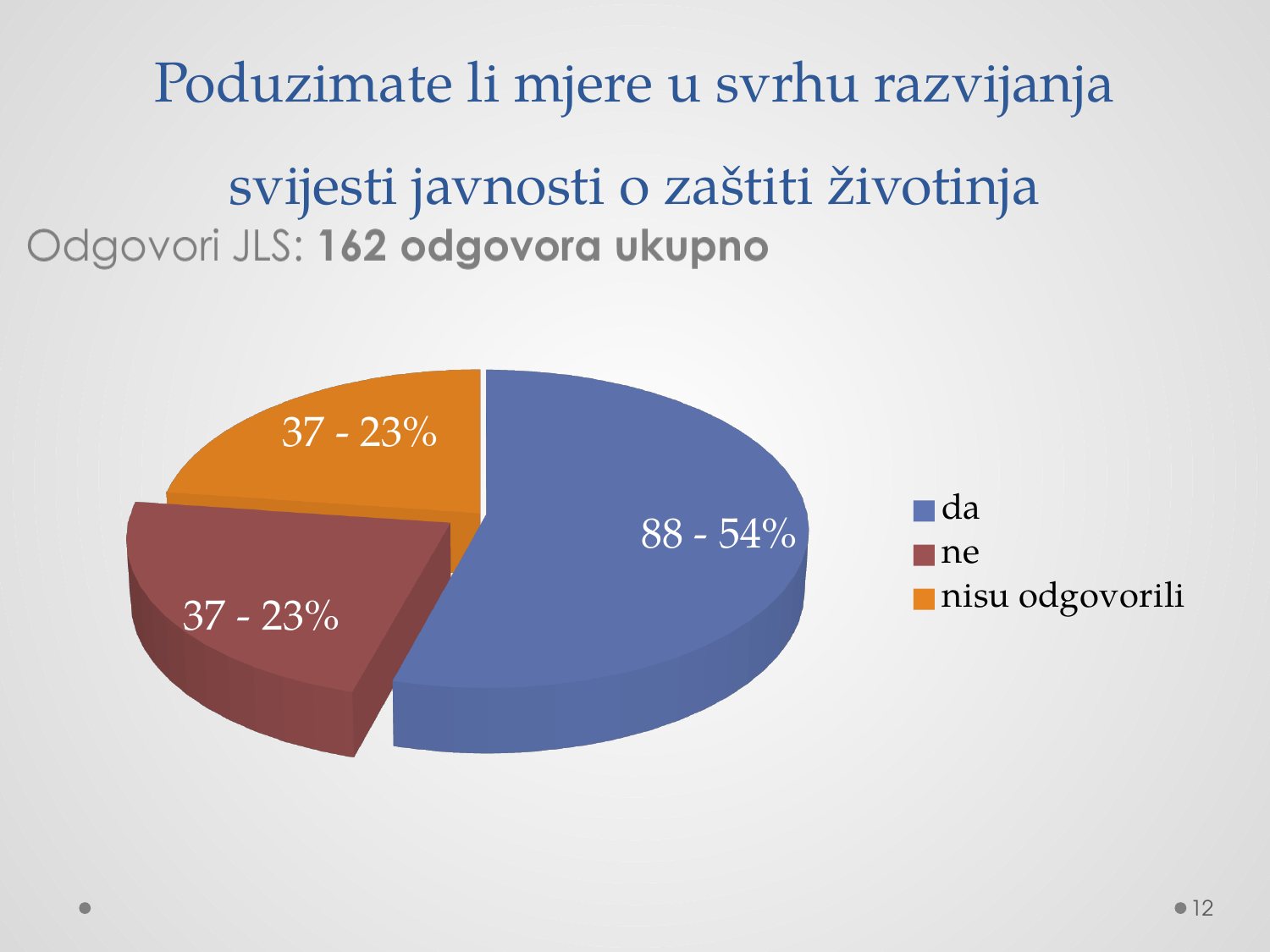

# Poduzimate li mjere u svrhu razvijanja svijesti javnosti o zaštiti životinja

[unsupported chart]

12